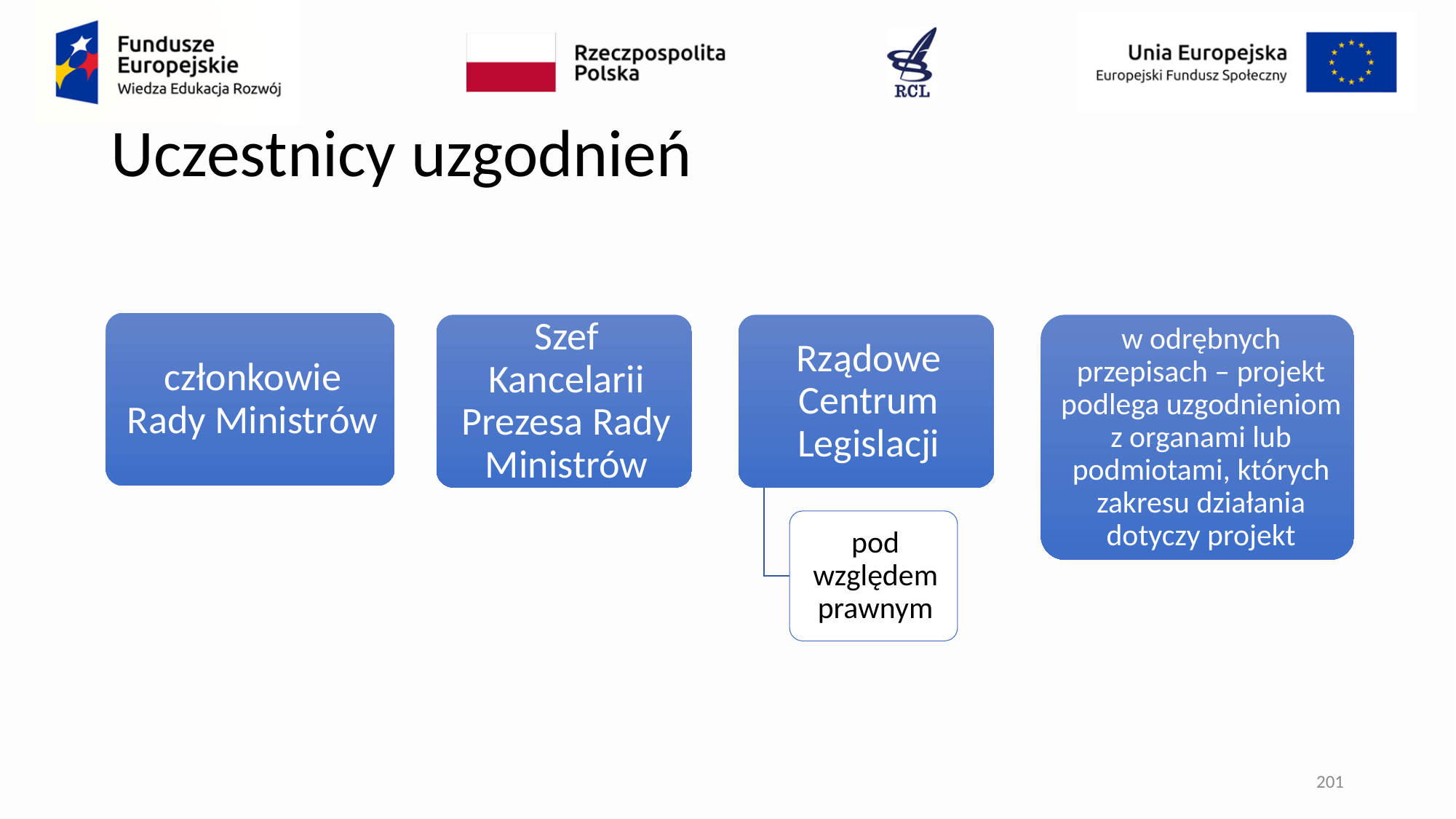

# Uczestnicy uzgodnień
członkowie Rady Ministrów
Szef Kancelarii Prezesa Rady Ministrów
Rządowe Centrum Legislacji
pod względem prawnym
w odrębnych przepisach – projekt podlega uzgodnieniom z organami lub podmiotami, których zakresu działania dotyczy projekt
201